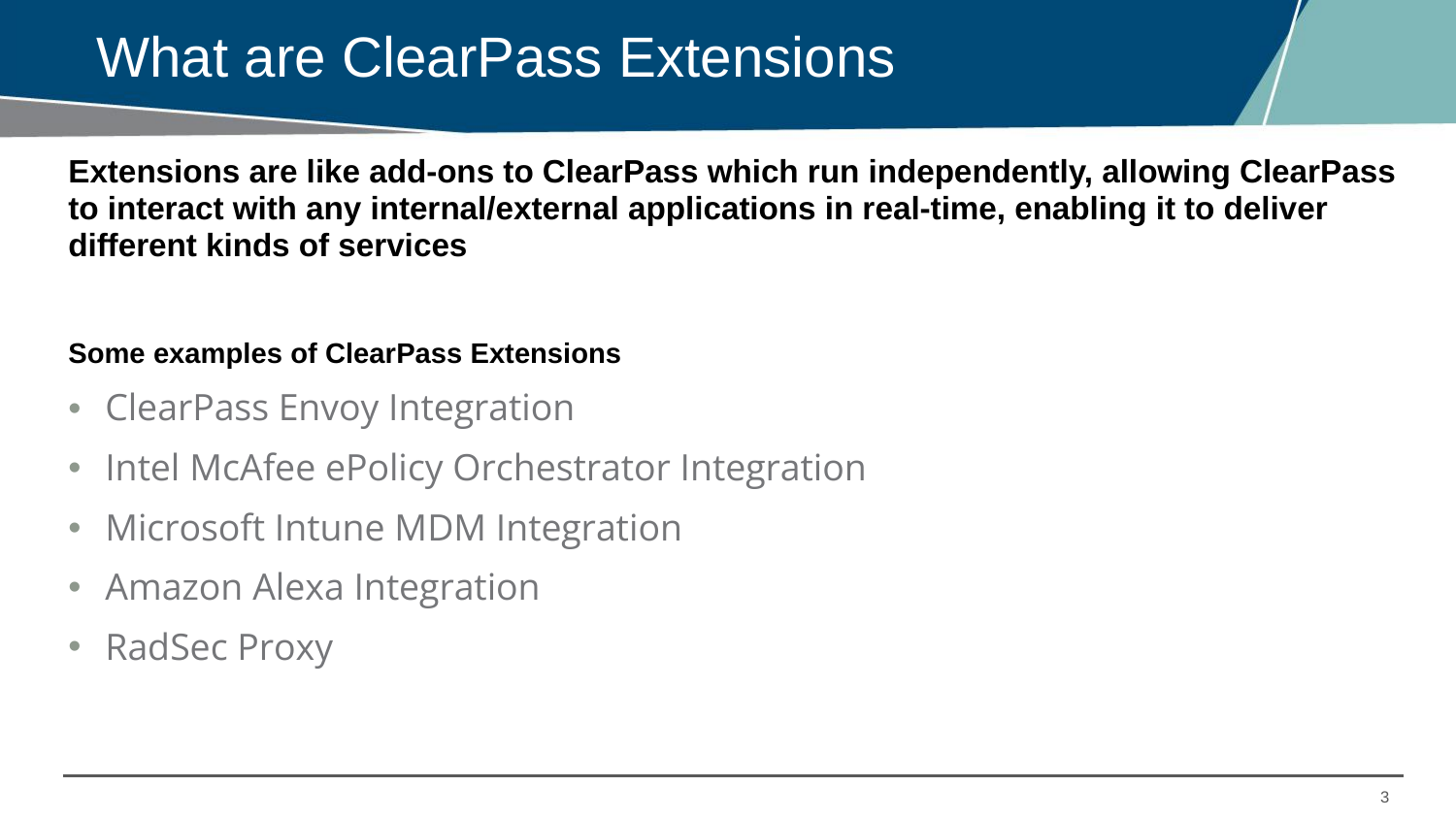

# What are ClearPass Extensions
Extensions are like add-ons to ClearPass which run independently, allowing ClearPass to interact with any internal/external applications in real-time, enabling it to deliver different kinds of services

Some examples of ClearPass Extensions
ClearPass Envoy Integration
Intel McAfee ePolicy Orchestrator Integration
Microsoft Intune MDM Integration
Amazon Alexa Integration
RadSec Proxy